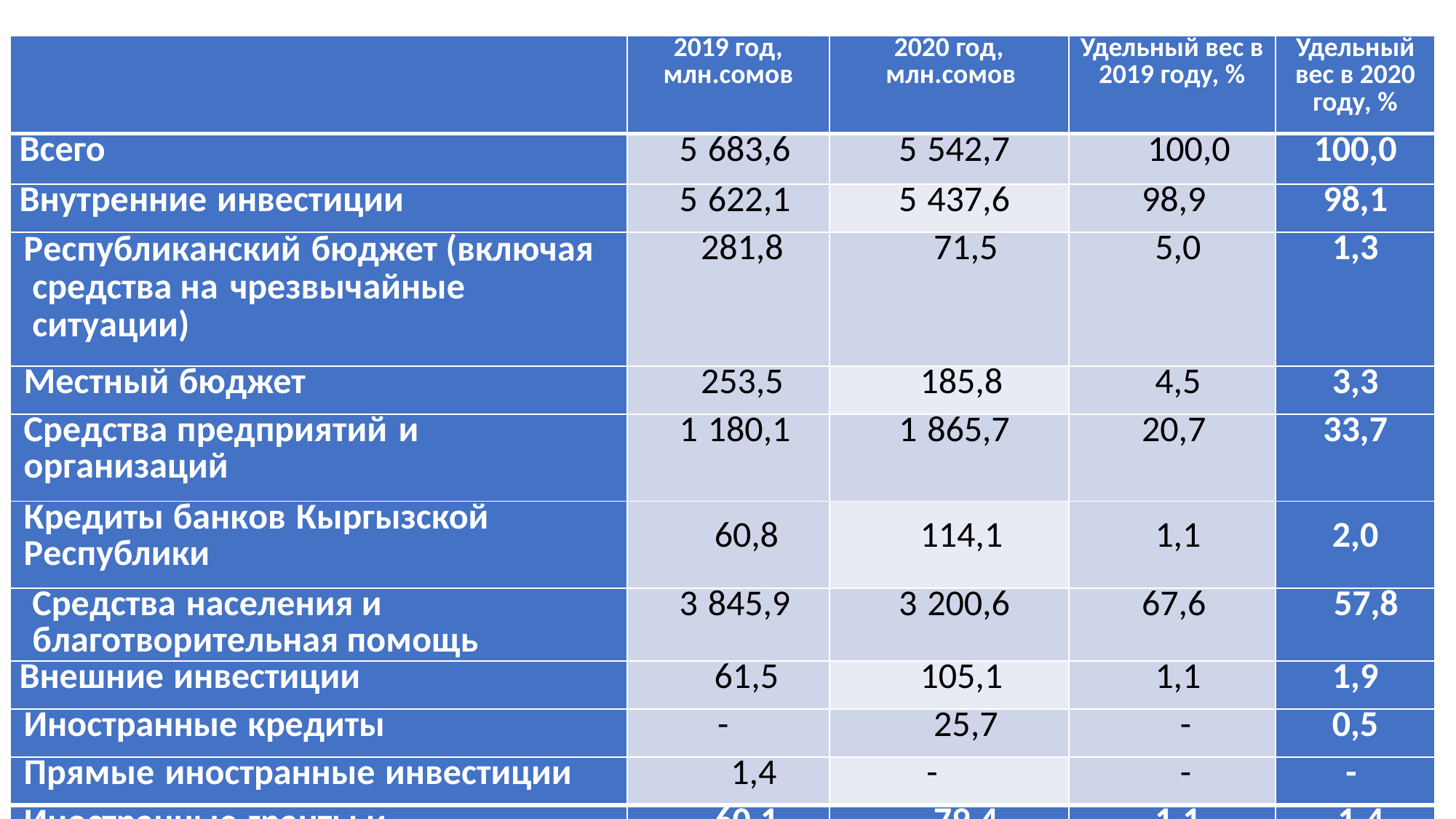

|  | 2019 год, млн.сомов | 2020 год, млн.сомов | Удельный вес в 2019 году, % | Удельный вес в 2020 году, % |
| --- | --- | --- | --- | --- |
| Всего | 5 683,6 | 5 542,7 | 100,0 | 100,0 |
| Внутренние инвестиции | 5 622,1 | 5 437,6 | 98,9 | 98,1 |
| Республиканский бюджет (включая средства на чрезвычайные ситуации) | 281,8 | 71,5 | 5,0 | 1,3 |
| Местный бюджет | 253,5 | 185,8 | 4,5 | 3,3 |
| Средства предприятий и организаций | 1 180,1 | 1 865,7 | 20,7 | 33,7 |
| Кредиты банков Кыргызской Республики | 60,8 | 114,1 | 1,1 | 2,0 |
| Средства населения и благотворительная помощь | 3 845,9 | 3 200,6 | 67,6 | 57,8 |
| Внешние инвестиции | 61,5 | 105,1 | 1,1 | 1,9 |
| Иностранные кредиты | - | 25,7 | - | 0,5 |
| Прямые иностранные инвестиции | 1,4 | - | - | - |
| Иностранные гранты и гуманитарная помощь | 60,1 | 79,4 | 1,1 | 1,4 |